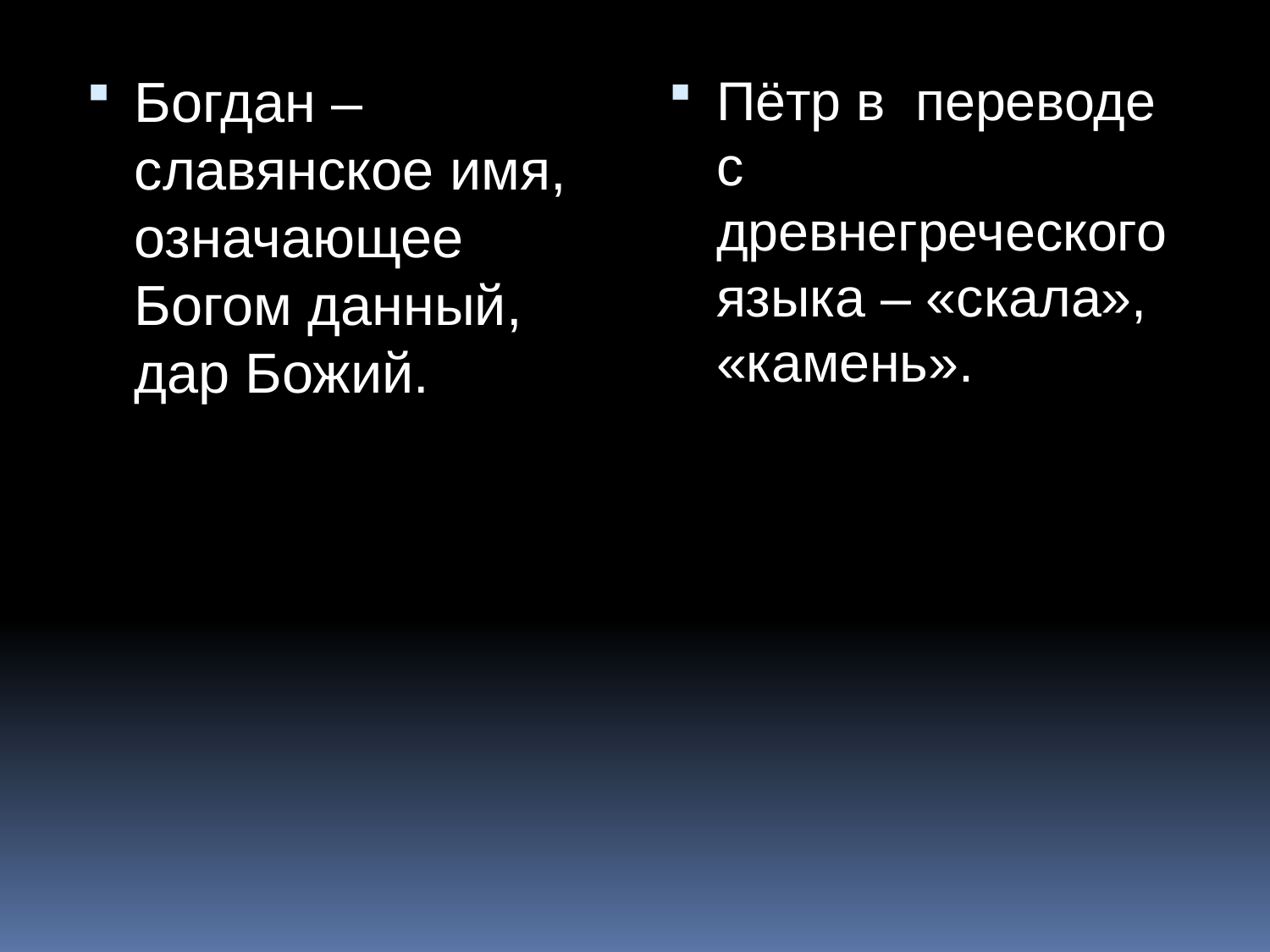

Пётр в  переводе с древнегреческого языка – «скала», «камень».
Богдан – славянское имя, означающее Богом данный, дар Божий.